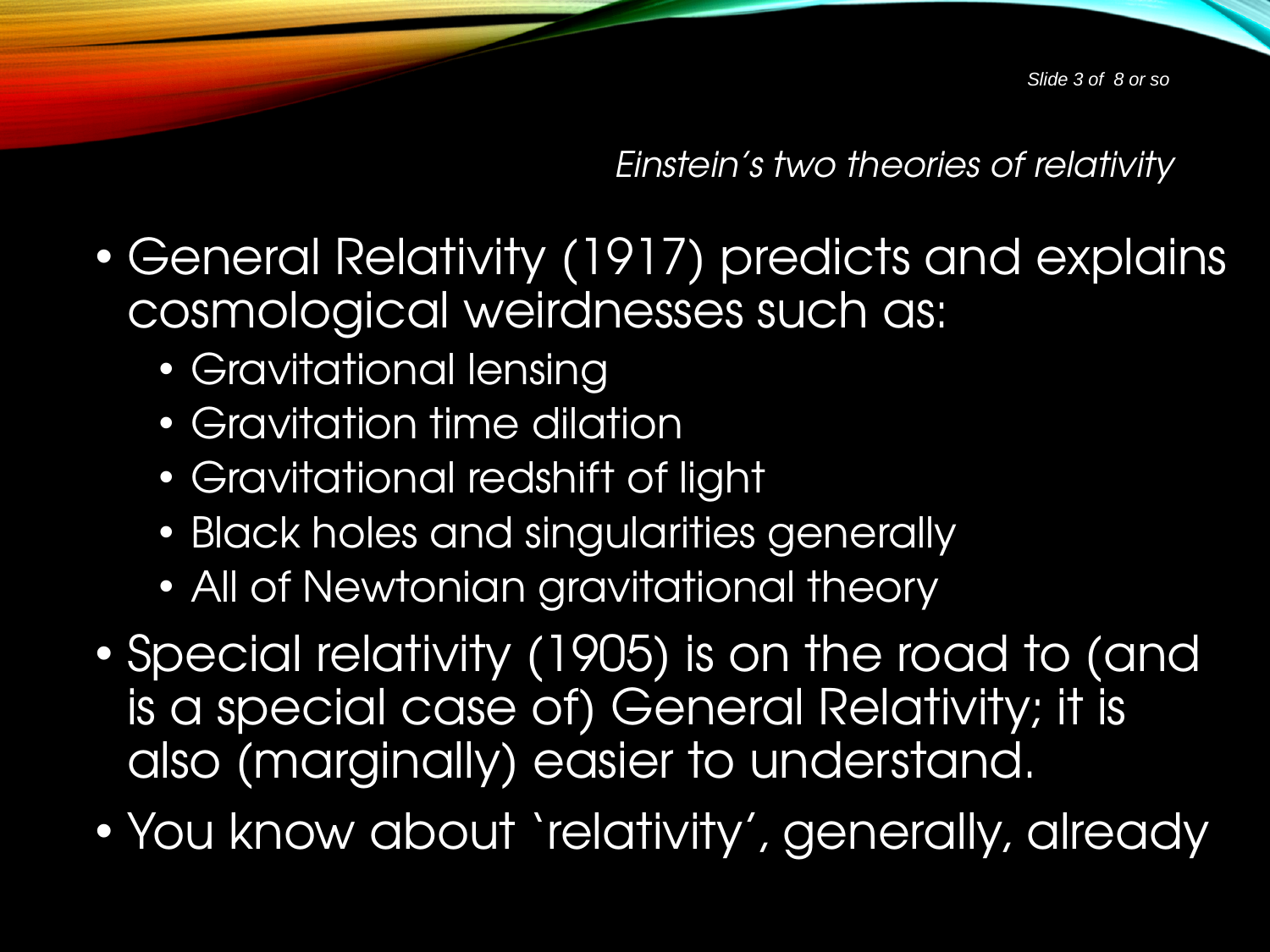

Slide 3 of  8 or so
# Einstein’s two theories of relativity
General Relativity (1917) predicts and explains cosmological weirdnesses such as:
Gravitational lensing
Gravitation time dilation
Gravitational redshift of light
Black holes and singularities generally
All of Newtonian gravitational theory
Special relativity (1905) is on the road to (and is a special case of) General Relativity; it is also (marginally) easier to understand.
You know about ‘relativity’, generally, already